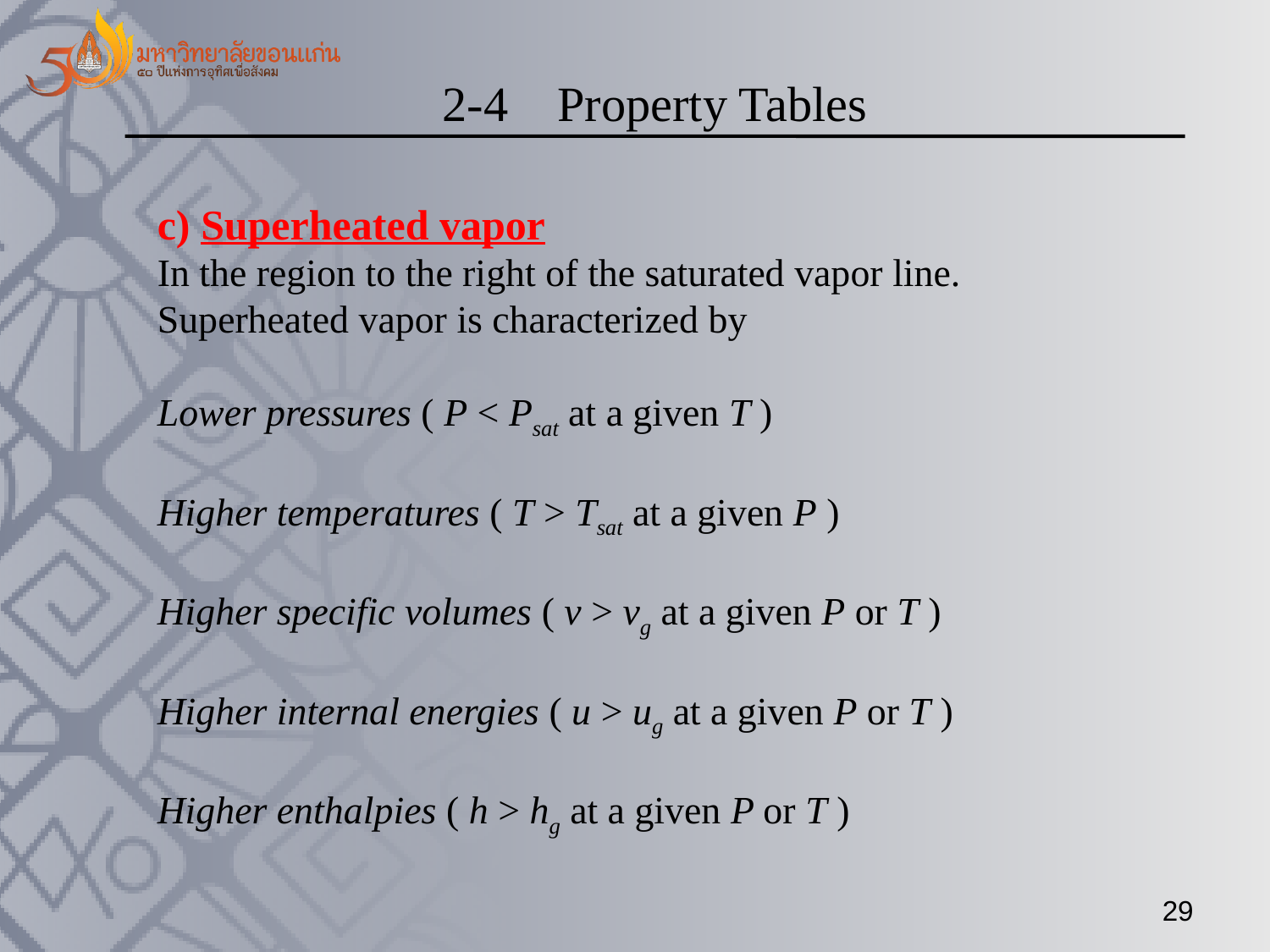

2-4    Property Tables

c) Superheated vapor
In the region to the right of the saturated vapor line.
Superheated vapor is characterized by

Lower pressures ( P < Psat at a given T )

Higher temperatures ( T > Tsat at a given P )

Higher specific volumes ( v > vg at a given P or T )

Higher internal energies ( u > ug at a given P or T )

Higher enthalpies ( h > hg at a given P or T )

29